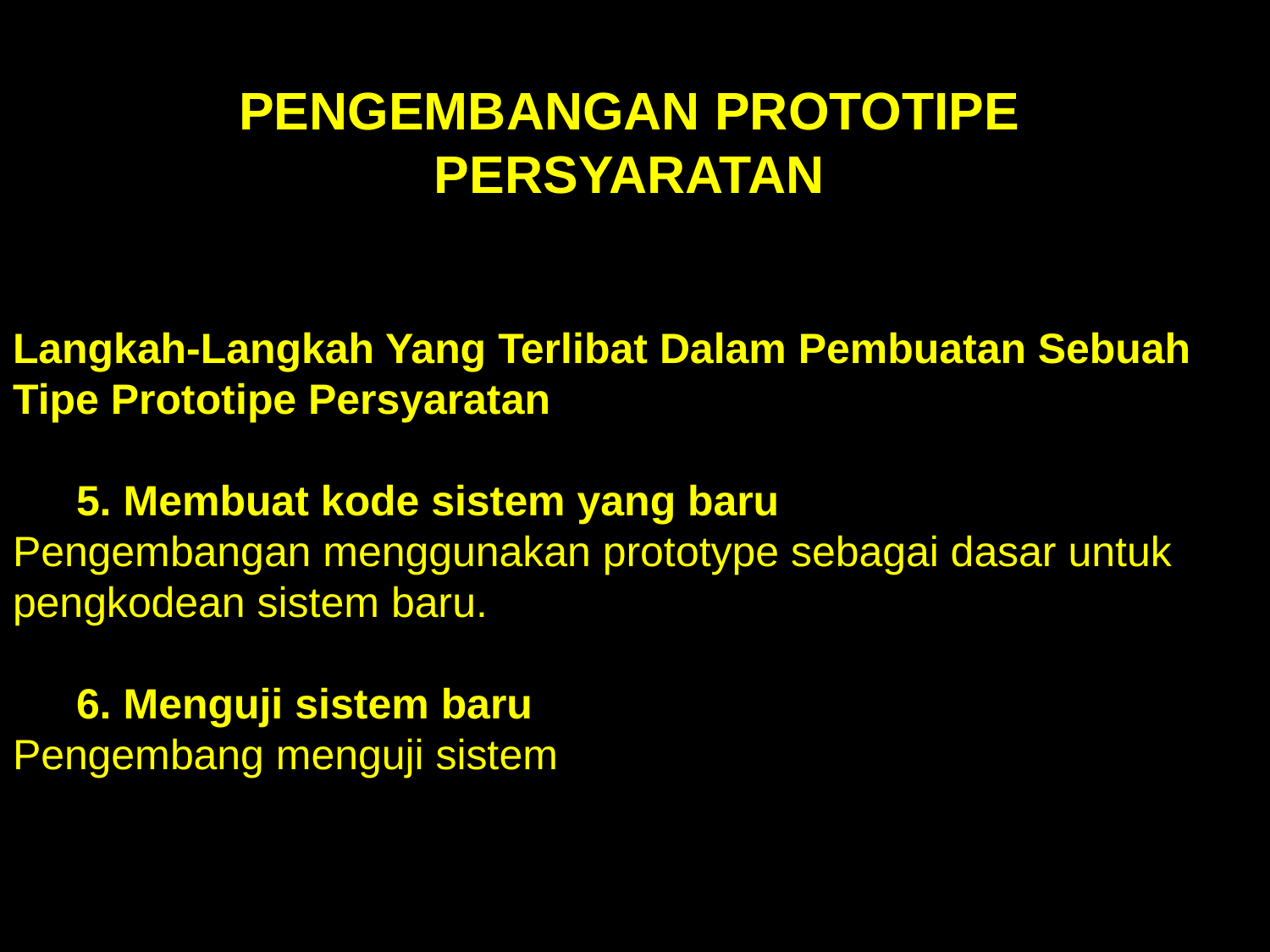

PENGEMBANGAN PROTOTIPE PERSYARATAN
Langkah-Langkah Yang Terlibat Dalam Pembuatan Sebuah Tipe Prototipe Persyaratan

5. Membuat kode sistem yang baru
Pengembangan menggunakan prototype sebagai dasar untuk pengkodean sistem baru.

6. Menguji sistem baru
Pengembang menguji sistem